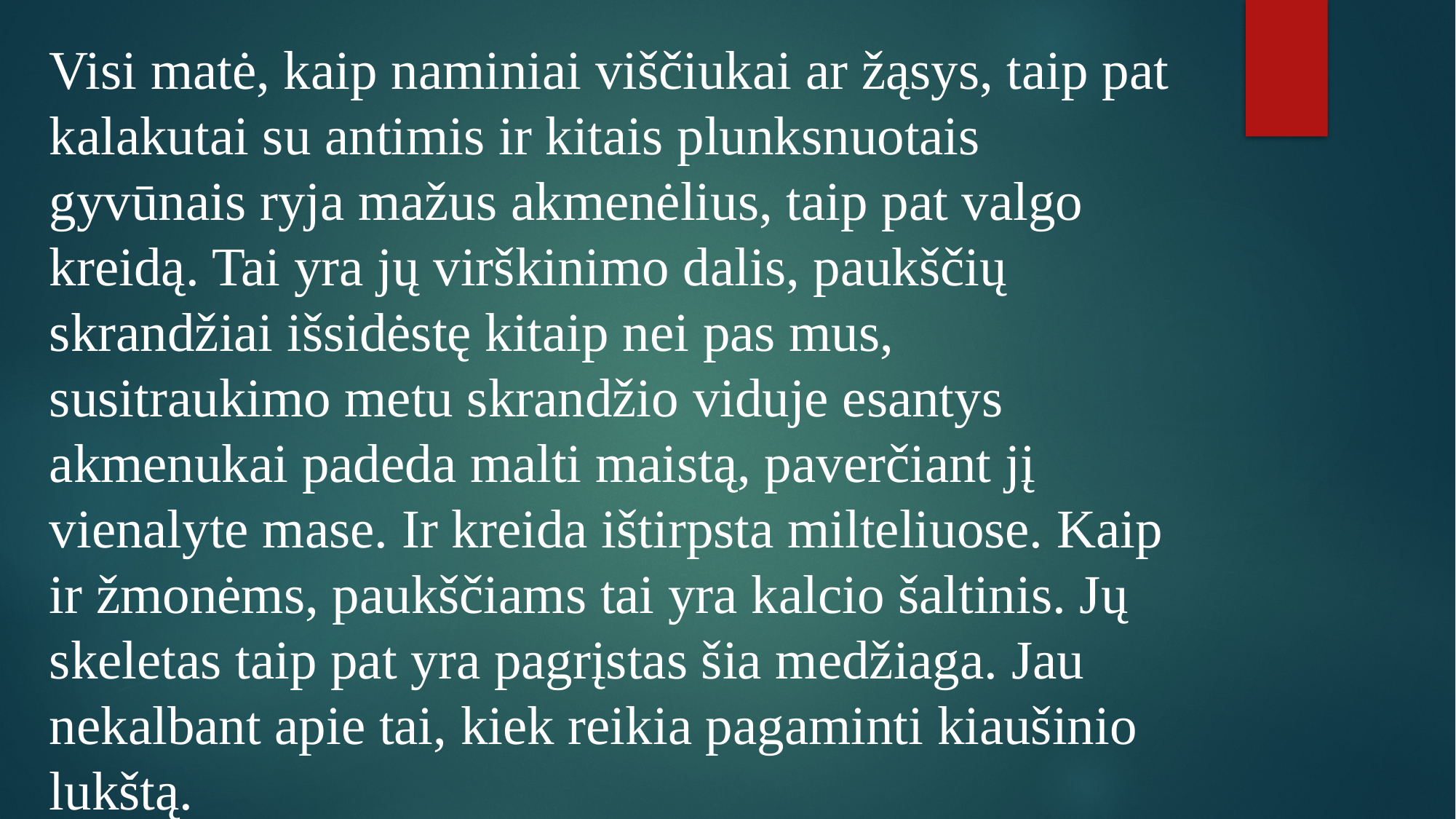

Visi matė, kaip naminiai viščiukai ar žąsys, taip pat kalakutai su antimis ir kitais plunksnuotais gyvūnais ryja mažus akmenėlius, taip pat valgo kreidą. Tai yra jų virškinimo dalis, paukščių skrandžiai išsidėstę kitaip nei pas mus, susitraukimo metu skrandžio viduje esantys akmenukai padeda malti maistą, paverčiant jį vienalyte mase. Ir kreida ištirpsta milteliuose. Kaip ir žmonėms, paukščiams tai yra kalcio šaltinis. Jų skeletas taip pat yra pagrįstas šia medžiaga. Jau nekalbant apie tai, kiek reikia pagaminti kiaušinio lukštą.